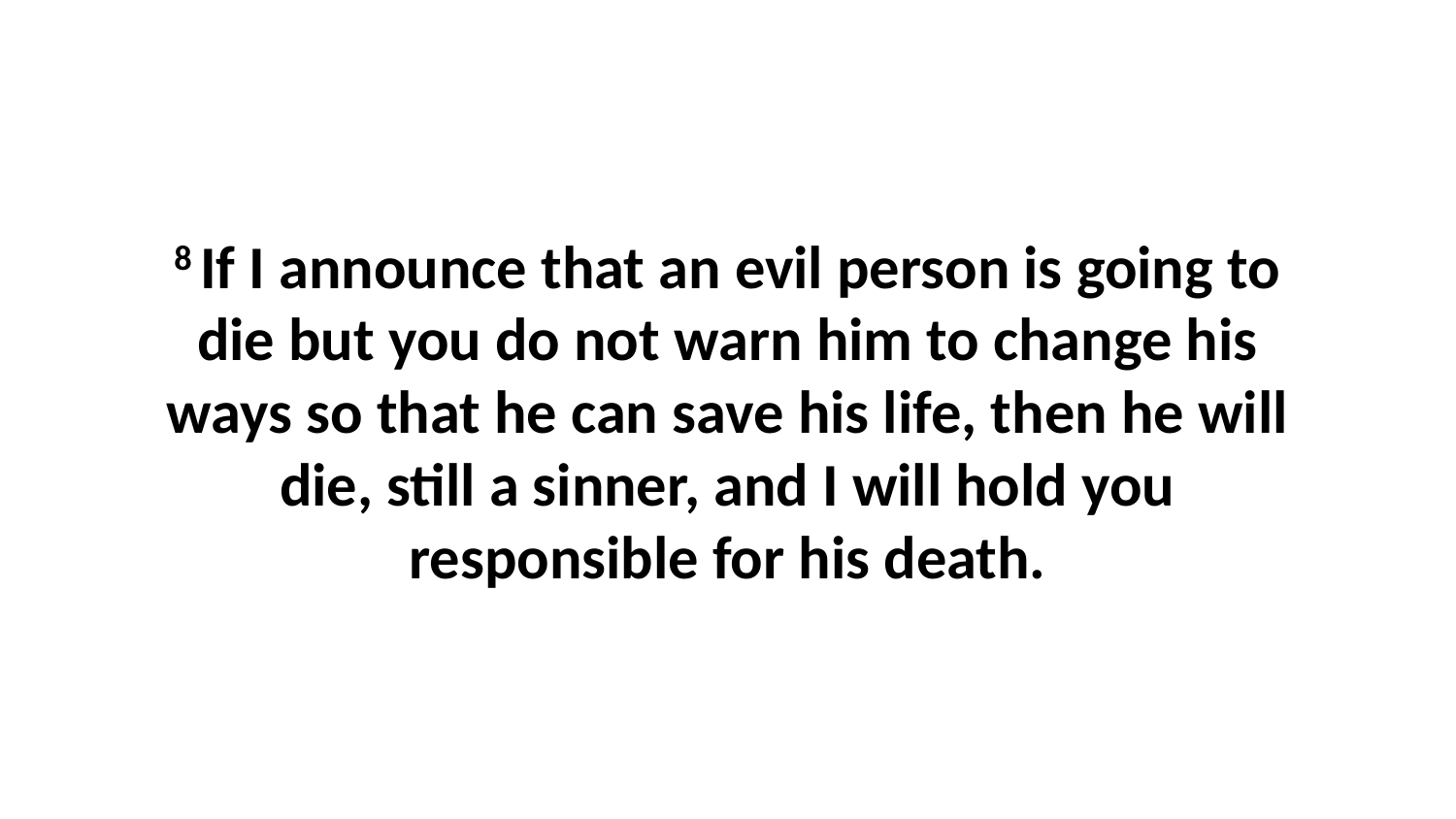

8 If I announce that an evil person is going to die but you do not warn him to change his ways so that he can save his life, then he will die, still a sinner, and I will hold you responsible for his death.